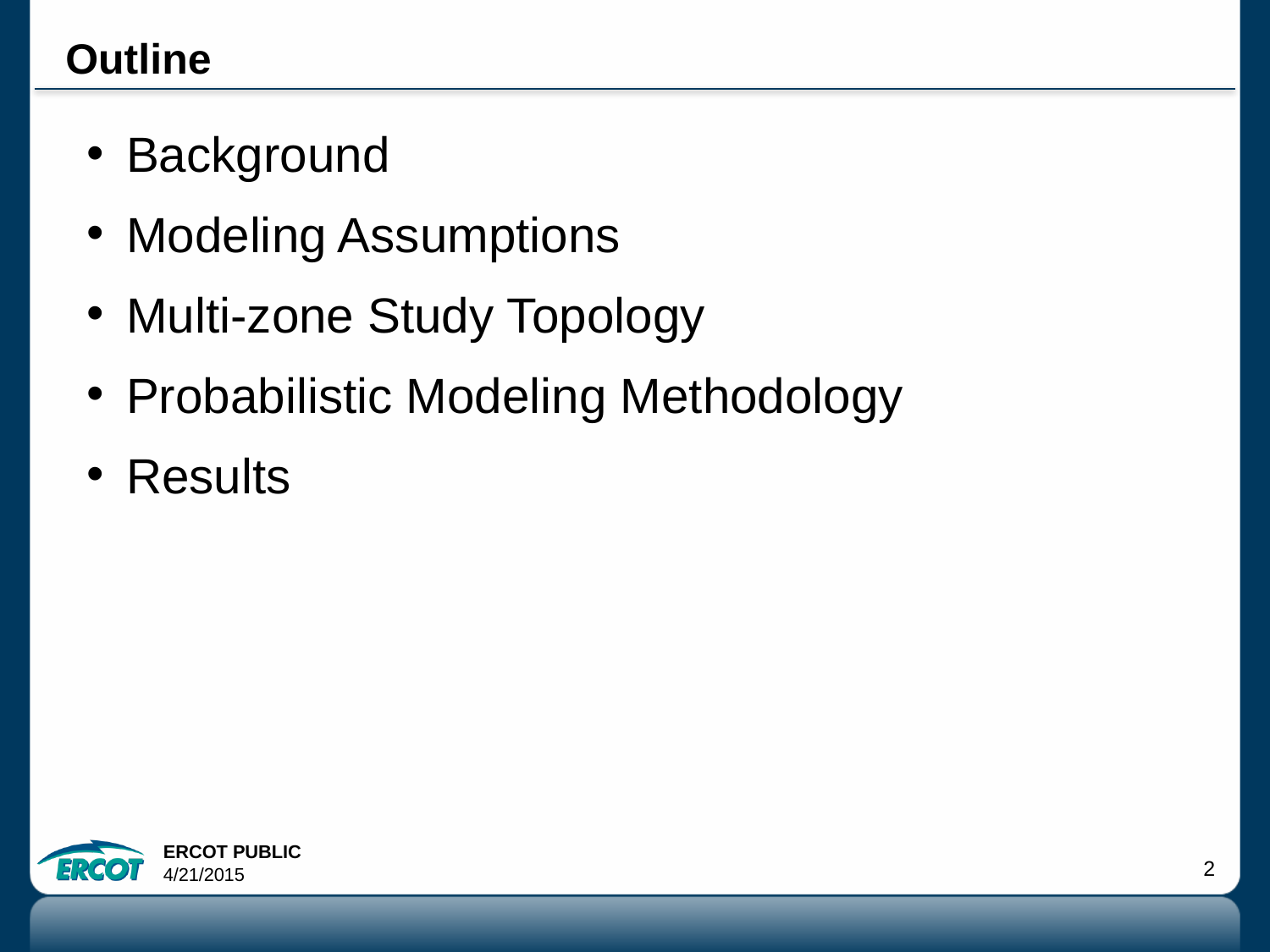

# Outline
Background
Modeling Assumptions
Multi-zone Study Topology
Probabilistic Modeling Methodology
Results